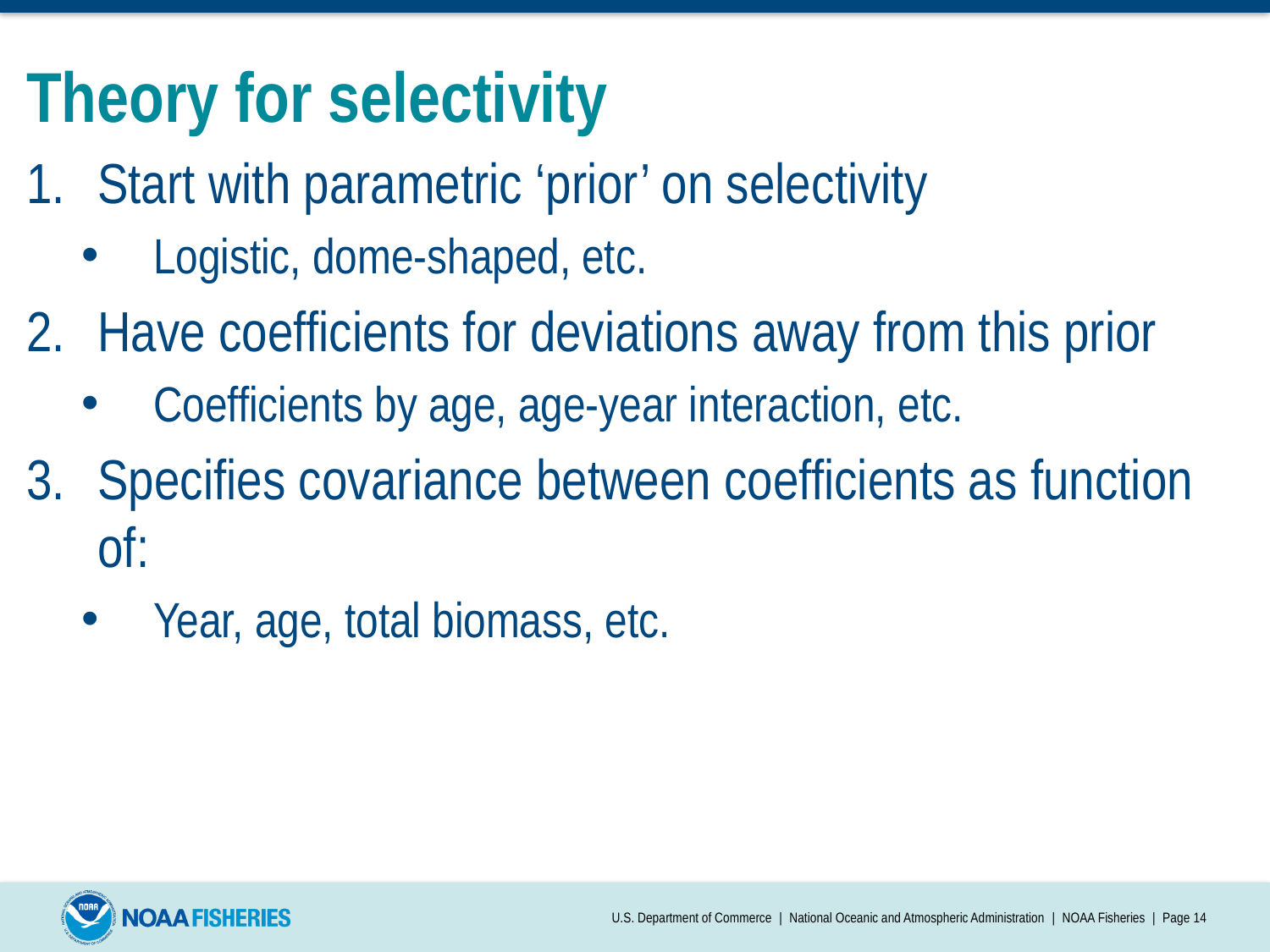

# Theory for selectivity
Start with parametric ‘prior’ on selectivity
Logistic, dome-shaped, etc.
Have coefficients for deviations away from this prior
Coefficients by age, age-year interaction, etc.
Specifies covariance between coefficients as function of:
Year, age, total biomass, etc.
U.S. Department of Commerce | National Oceanic and Atmospheric Administration | NOAA Fisheries | Page 14